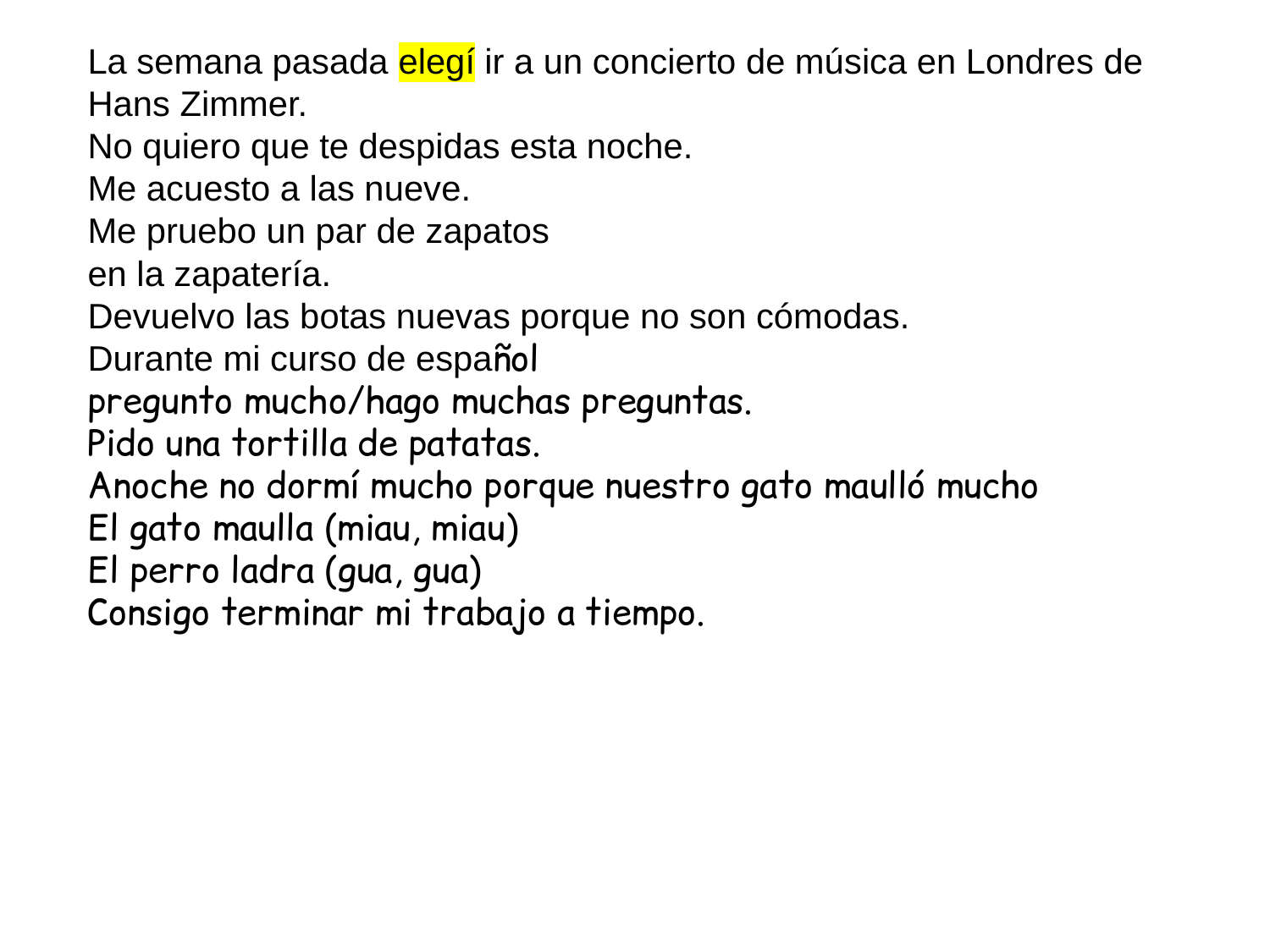

# La semana pasada elegí ir a un concierto de música en Londres de Hans Zimmer. No quiero que te despidas esta noche. Me acuesto a las nueve. Me pruebo un par de zapatos en la zapatería. Devuelvo las botas nuevas porque no son cómodas. Durante mi curso de español pregunto mucho/hago muchas preguntas. Pido una tortilla de patatas. Anoche no dormí mucho porque nuestro gato maulló mucho El gato maulla (miau, miau) El perro ladra (gua, gua) Consigo terminar mi trabajo a tiempo.